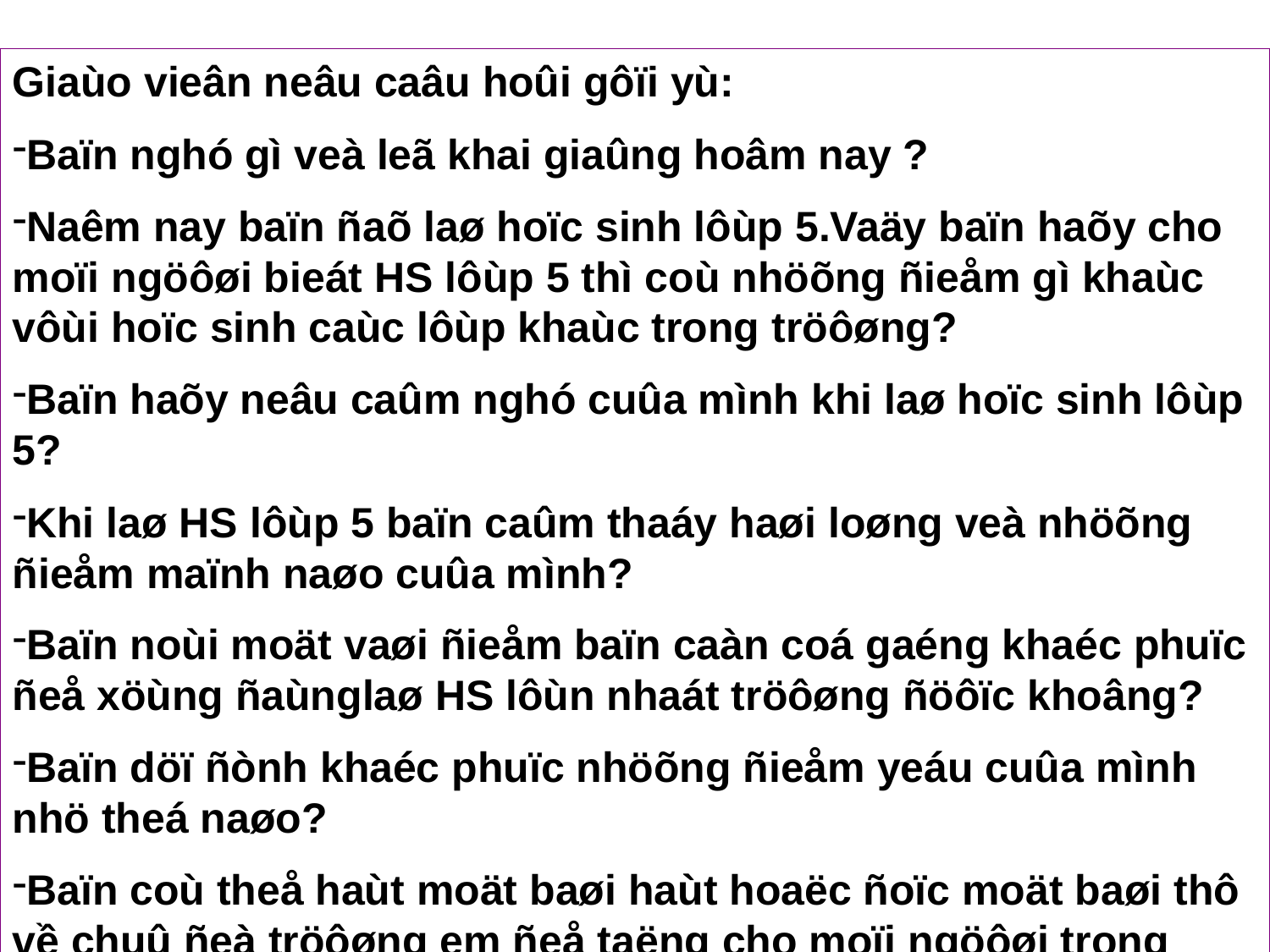

Giaùo vieân neâu caâu hoûi gôïi yù:
Baïn nghó gì veà leã khai giaûng hoâm nay ?
Naêm nay baïn ñaõ laø hoïc sinh lôùp 5.Vaäy baïn haõy cho moïi ngöôøi bieát HS lôùp 5 thì coù nhöõng ñieåm gì khaùc vôùi hoïc sinh caùc lôùp khaùc trong tröôøng?
Baïn haõy neâu caûm nghó cuûa mình khi laø hoïc sinh lôùp 5?
Khi laø HS lôùp 5 baïn caûm thaáy haøi loøng veà nhöõng ñieåm maïnh naøo cuûa mình?
Baïn noùi moät vaøi ñieåm baïn caàn coá gaéng khaéc phuïc ñeå xöùng ñaùnglaø HS lôùn nhaát tröôøng ñöôïc khoâng?
Baïn döï ñònh khaéc phuïc nhöõng ñieåm yeáu cuûa mình nhö theá naøo?
Baïn coù theå haùt moät baøi haùt hoaëc ñoïc moät baøi thô về chuû ñeà tröôøng em ñeå taëng cho moïi ngöôøi trong buoåi giao löu hoâm nay.